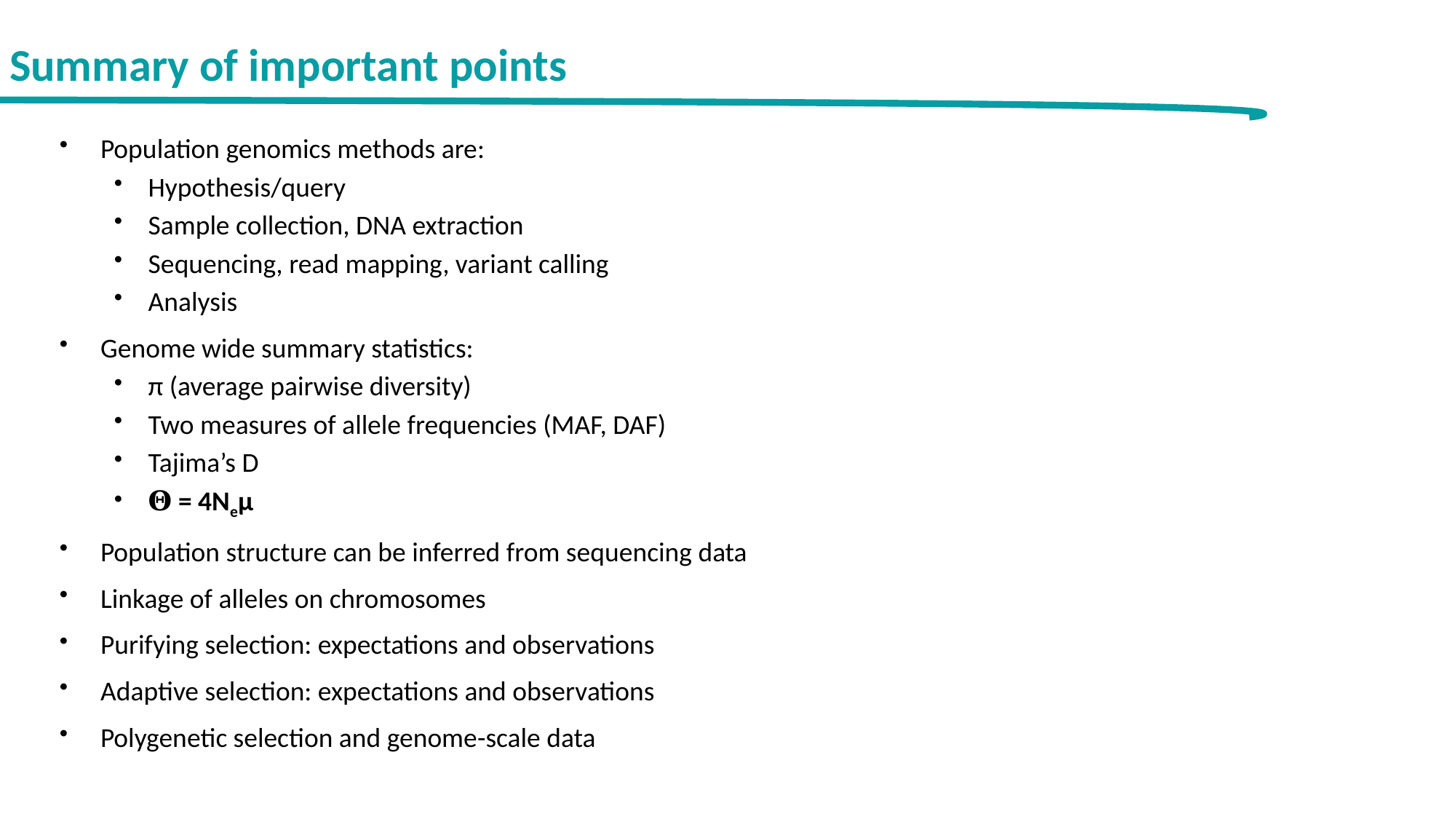

Summary of important points
Population genomics methods are:
Hypothesis/query
Sample collection, DNA extraction
Sequencing, read mapping, variant calling
Analysis
Genome wide summary statistics:
π (average pairwise diversity)
Two measures of allele frequencies (MAF, DAF)
Tajima’s D
𝚯 = 4Neμ
Population structure can be inferred from sequencing data
Linkage of alleles on chromosomes
Purifying selection: expectations and observations
Adaptive selection: expectations and observations
Polygenetic selection and genome-scale data